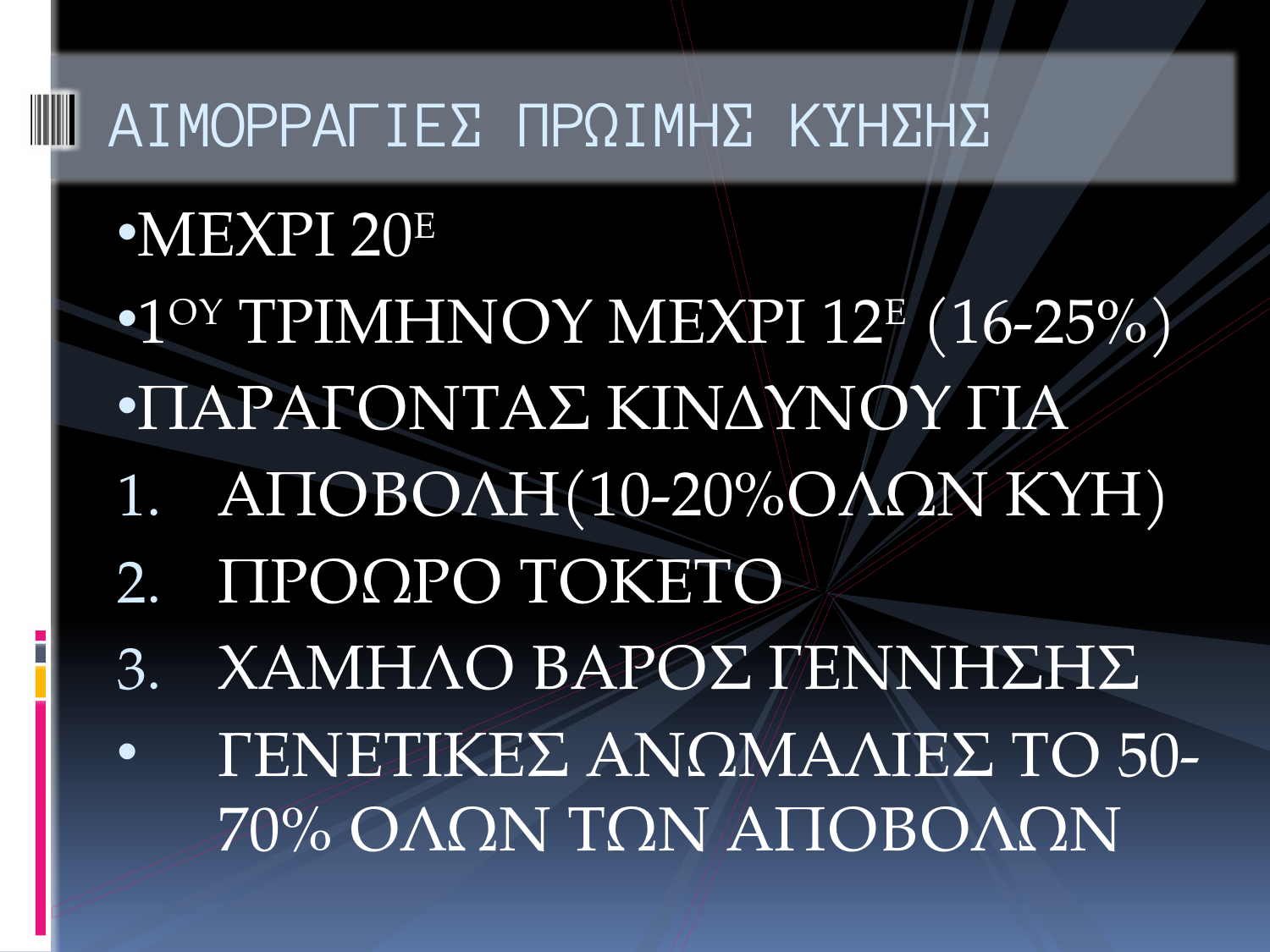

# ΑΙΜΟΡΡΑΓΙΕΣ ΠΡΩΙΜΗΣ ΚΥΗΣΗΣ
ΜΕΧΡΙ 20Ε
1ΟΥ ΤΡΙΜΗΝΟΥ ΜΕΧΡΙ 12Ε (16-25%)
ΠΑΡΑΓΟΝΤΑΣ ΚΙΝΔΥΝΟΥ ΓΙΑ
ΑΠΟΒΟΛΗ(10-20%ΟΛΩΝ ΚΥΗ)
ΠΡΟΩΡΟ ΤΟΚΕΤΟ
ΧΑΜΗΛΟ ΒΑΡΟΣ ΓΕΝΝΗΣΗΣ
ΓΕΝΕΤΙΚΕΣ ΑΝΩΜΑΛΙΕΣ ΤΟ 50-70% ΟΛΩΝ ΤΩΝ ΑΠΟΒΟΛΩΝ